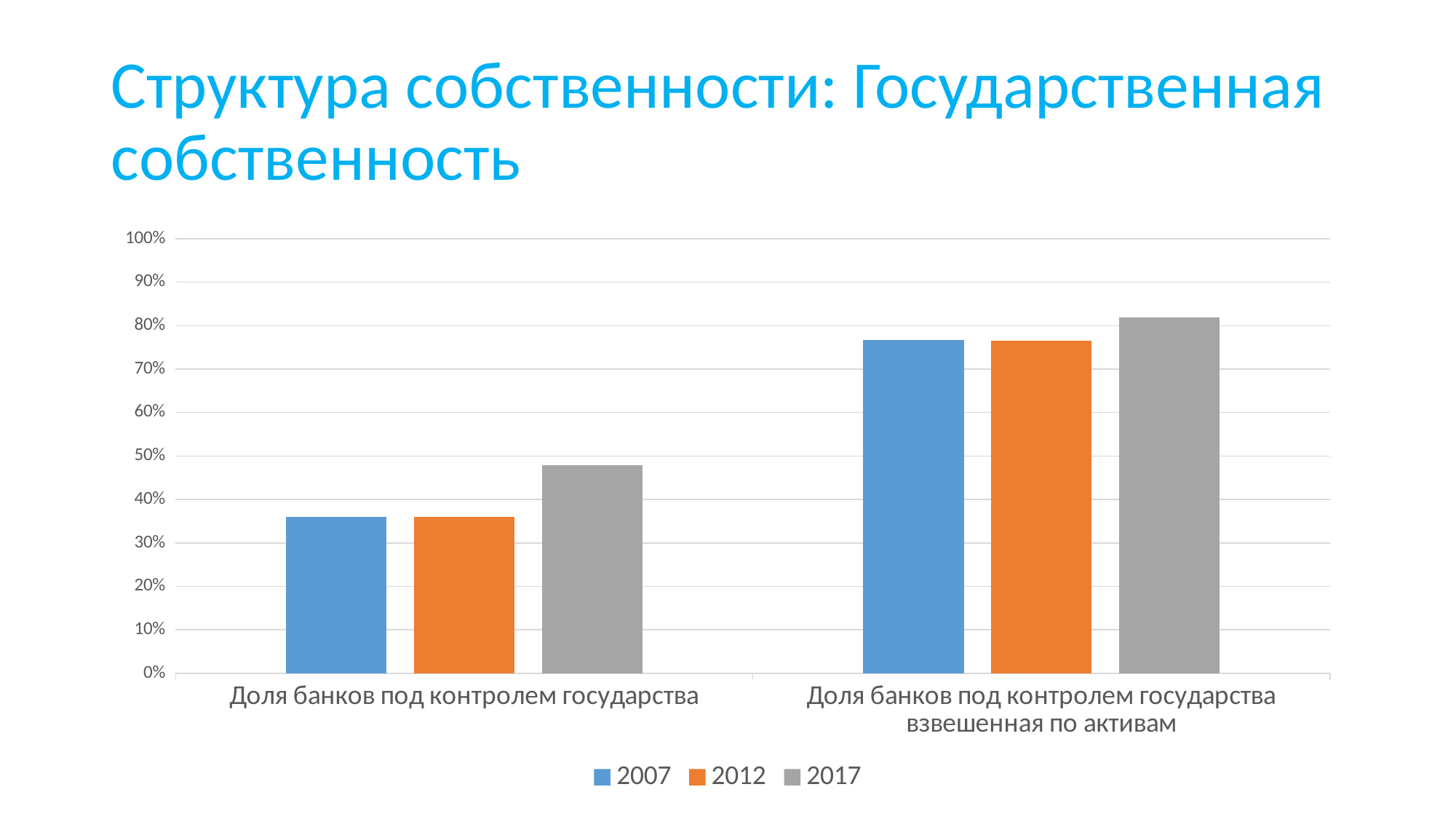

# Структура собственности: Государственная собственность

### Chart

| Category | 2007 | 2012 | 2017 |
|---|---|---|---|
| Доля банков под контролем государства | 0.36 | 0.36 | 0.478261 |
| Доля банков под контролем государства взвешенная по активам | 0.766182 | 0.765308 | 0.818583 |